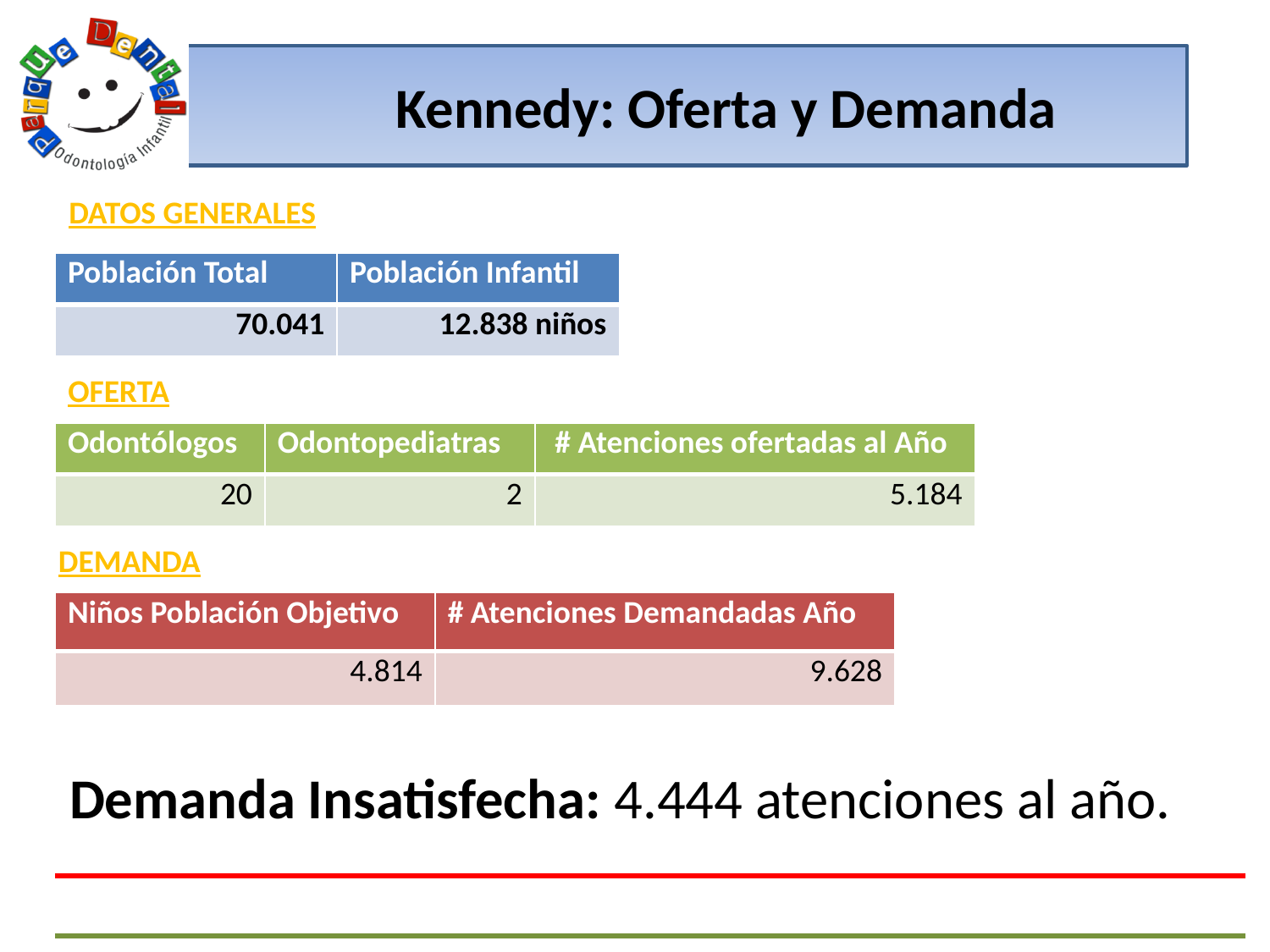

# Kennedy: Oferta y Demanda
DATOS GENERALES
| Población Total | Población Infantil |
| --- | --- |
| 70.041 | 12.838 niños |
OFERTA
| Odontólogos | Odontopediatras | # Atenciones ofertadas al Año |
| --- | --- | --- |
| 20 | 2 | 5.184 |
DEMANDA
| Niños Población Objetivo | # Atenciones Demandadas Año |
| --- | --- |
| 4.814 | 9.628 |
Demanda Insatisfecha: 4.444 atenciones al año.